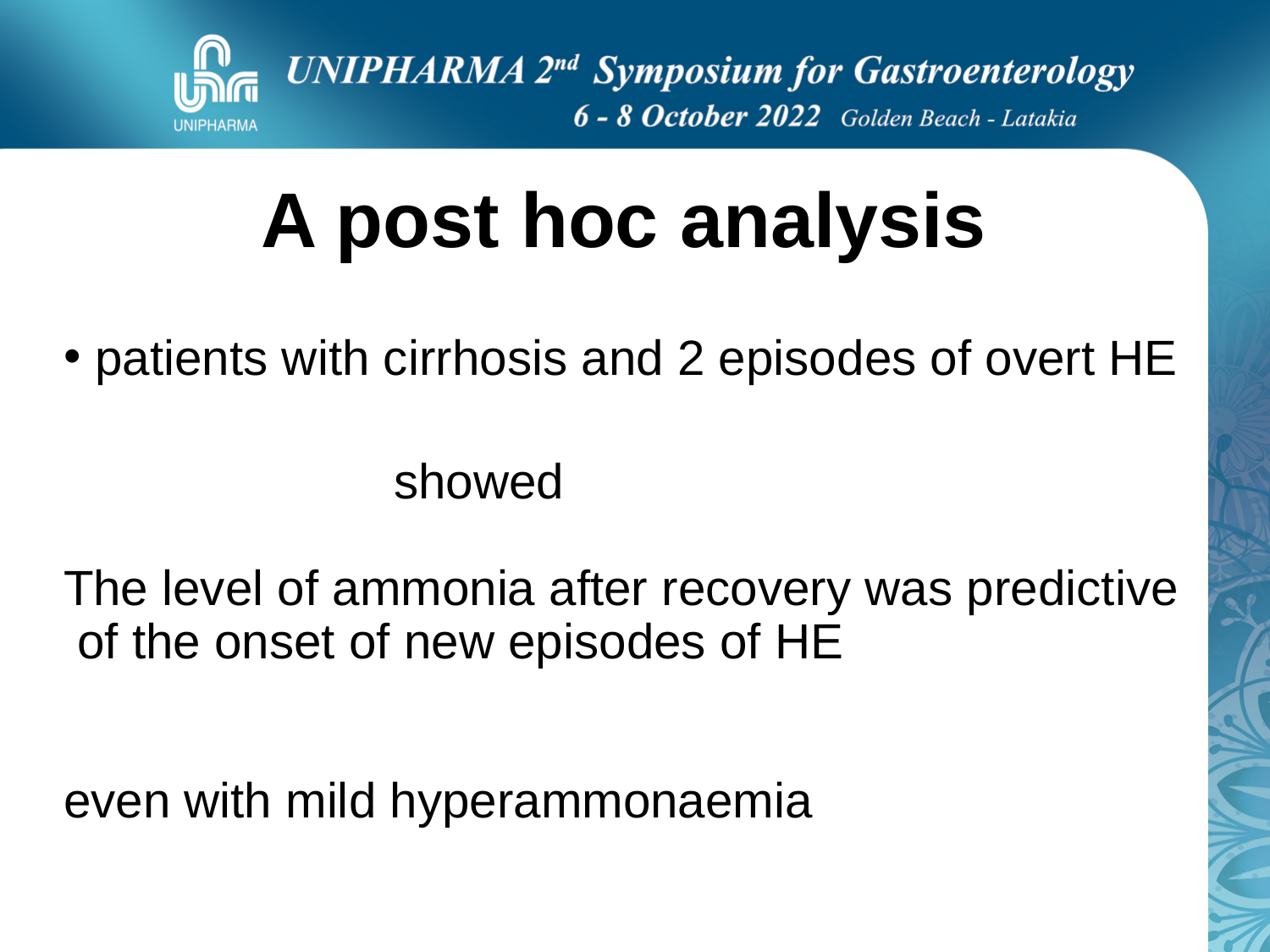

A post hoc analysis
# patients with cirrhosis and 2 episodes of overt HE
                        showed
The level of ammonia after recovery was predictive
 of the onset of new episodes of HE
even with mild hyperammonaemia